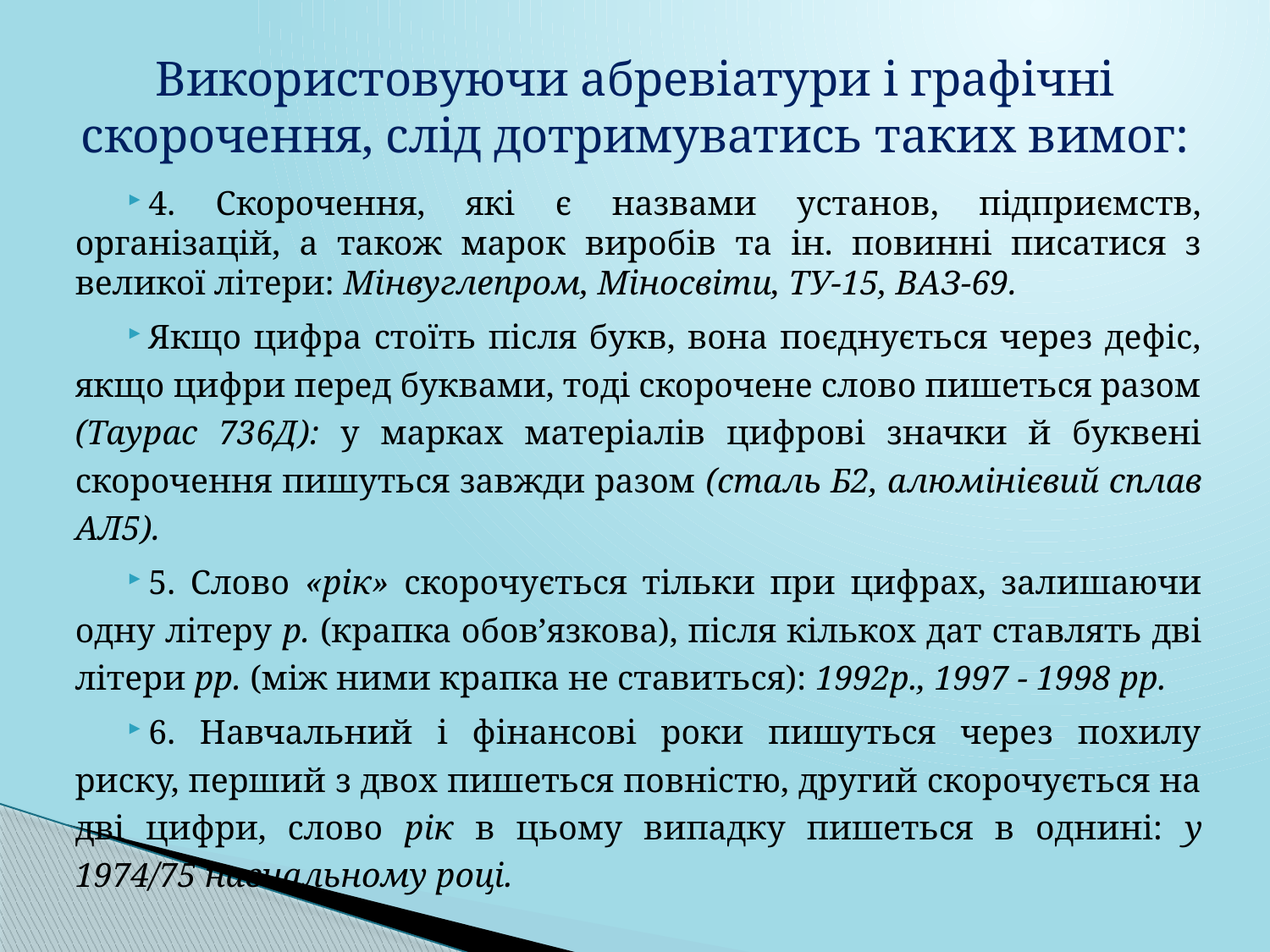

# Використовуючи абревіатури і графічні скорочення, слід дотримуватись таких вимог:
4. Скорочення, які є назвами установ, підприємств, організацій, а також марок виробів та ін. повинні писатися з великої літери: Мінвуглепром, Міносвіти, ТУ-15, ВАЗ-69.
Якщо цифра стоїть після букв, вона поєднується через дефіс, якщо цифри перед буквами, тоді скорочене слово пишеться разом (Таурас 736Д): у марках матеріалів цифрові значки й буквені скорочення пишуться завжди разом (сталь Б2, алюмінієвий сплав АЛ5).
5. Слово «рік» скорочується тільки при цифрах, залишаючи одну літеру р. (крапка обов’язкова), після кількох дат ставлять дві літери рр. (між ними крапка не ставиться): 1992р., 1997 - 1998 рр.
6. Навчальний і фінансові роки пишуться через похилу риску, перший з двох пишеться повністю, другий скорочується на дві цифри, слово рік в цьому випадку пишеться в однині: у 1974/75 навчальному році.